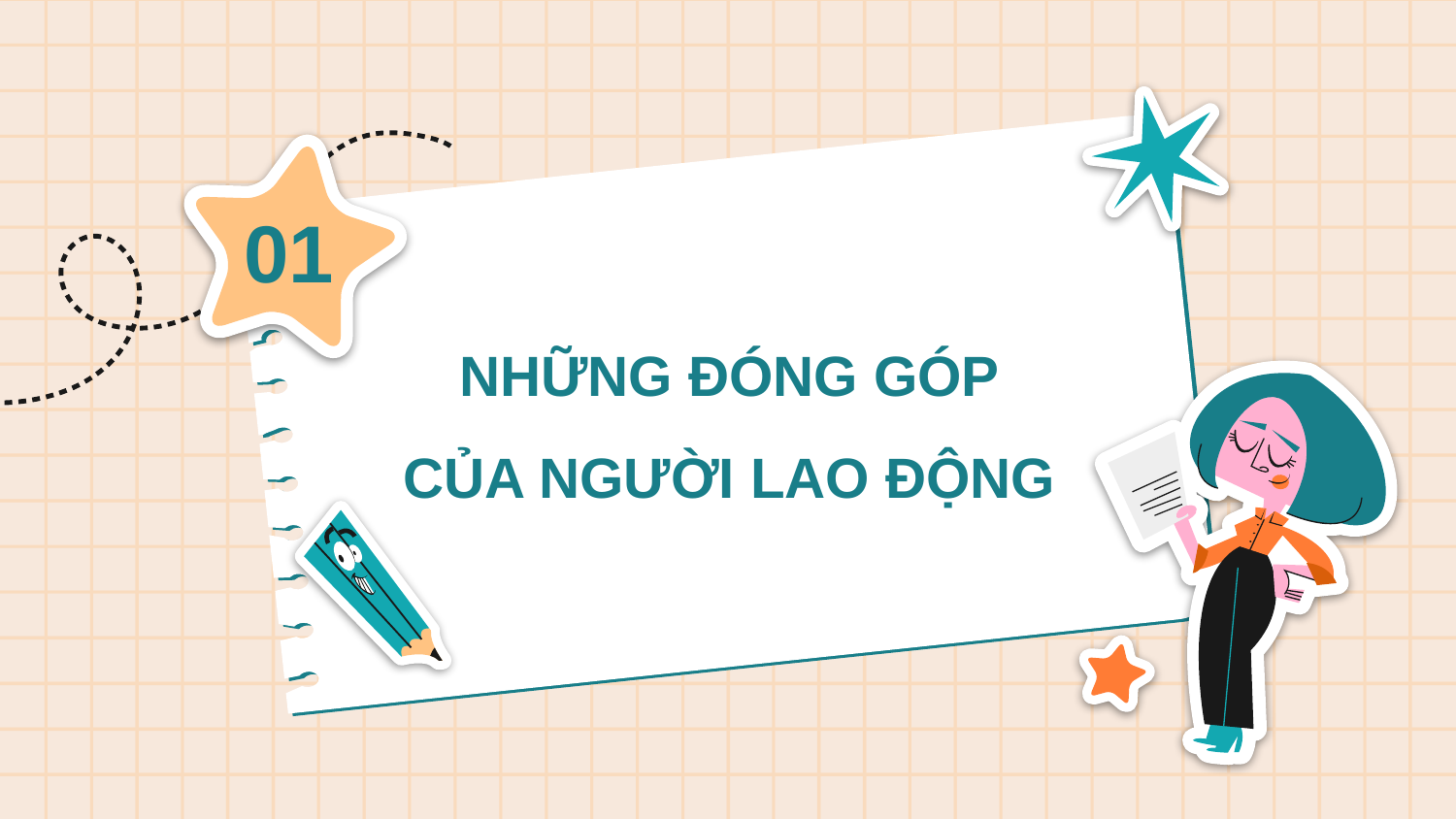

01
NHỮNG ĐÓNG GÓP CỦA NGƯỜI LAO ĐỘNG